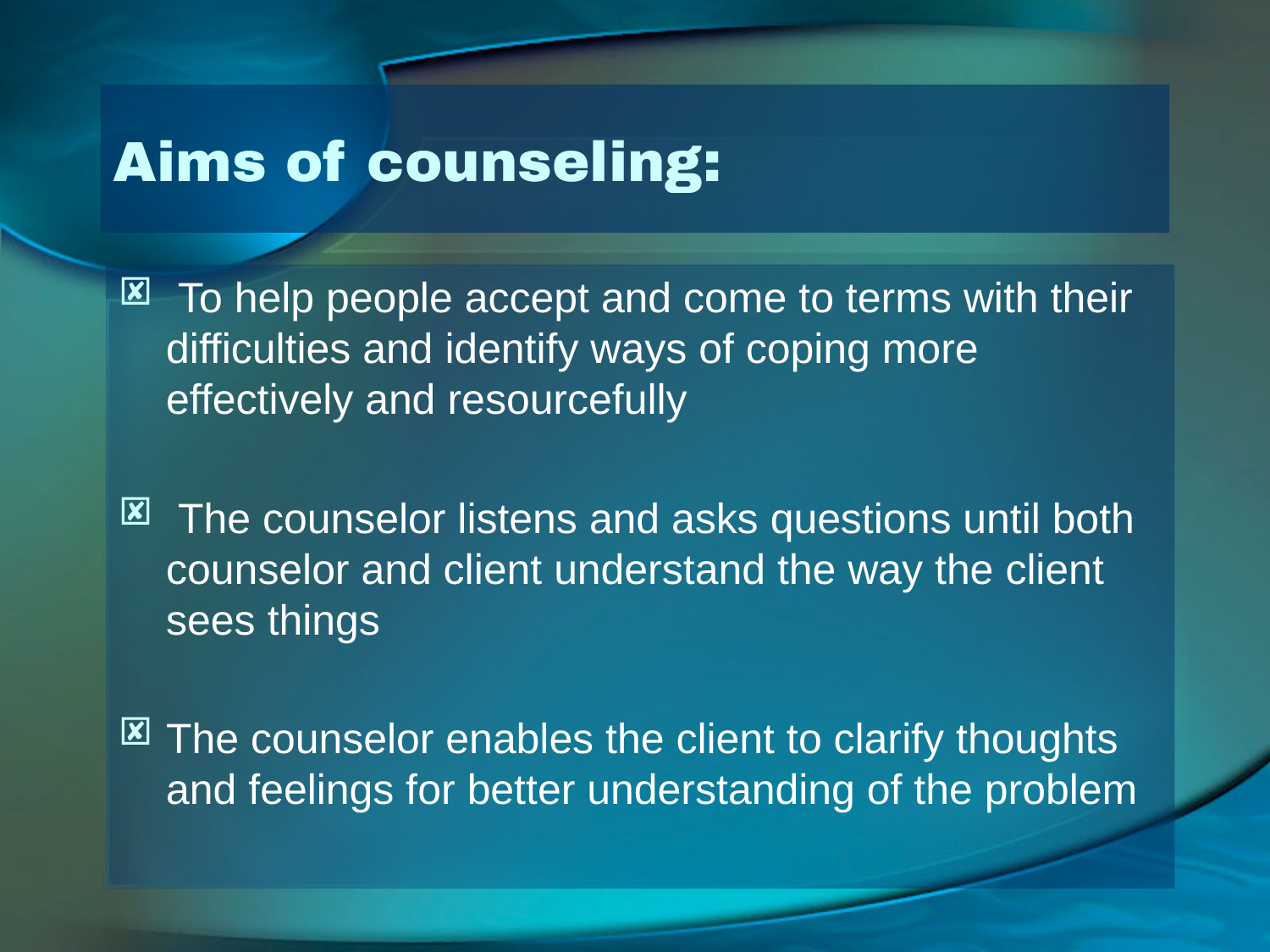

# Aims of counseling:
 To help people accept and come to terms with their difficulties and identify ways of coping more effectively and resourcefully

 The counselor listens and asks questions until both counselor and client understand the way the client sees things

The counselor enables the client to clarify thoughts and feelings for better understanding of the problem